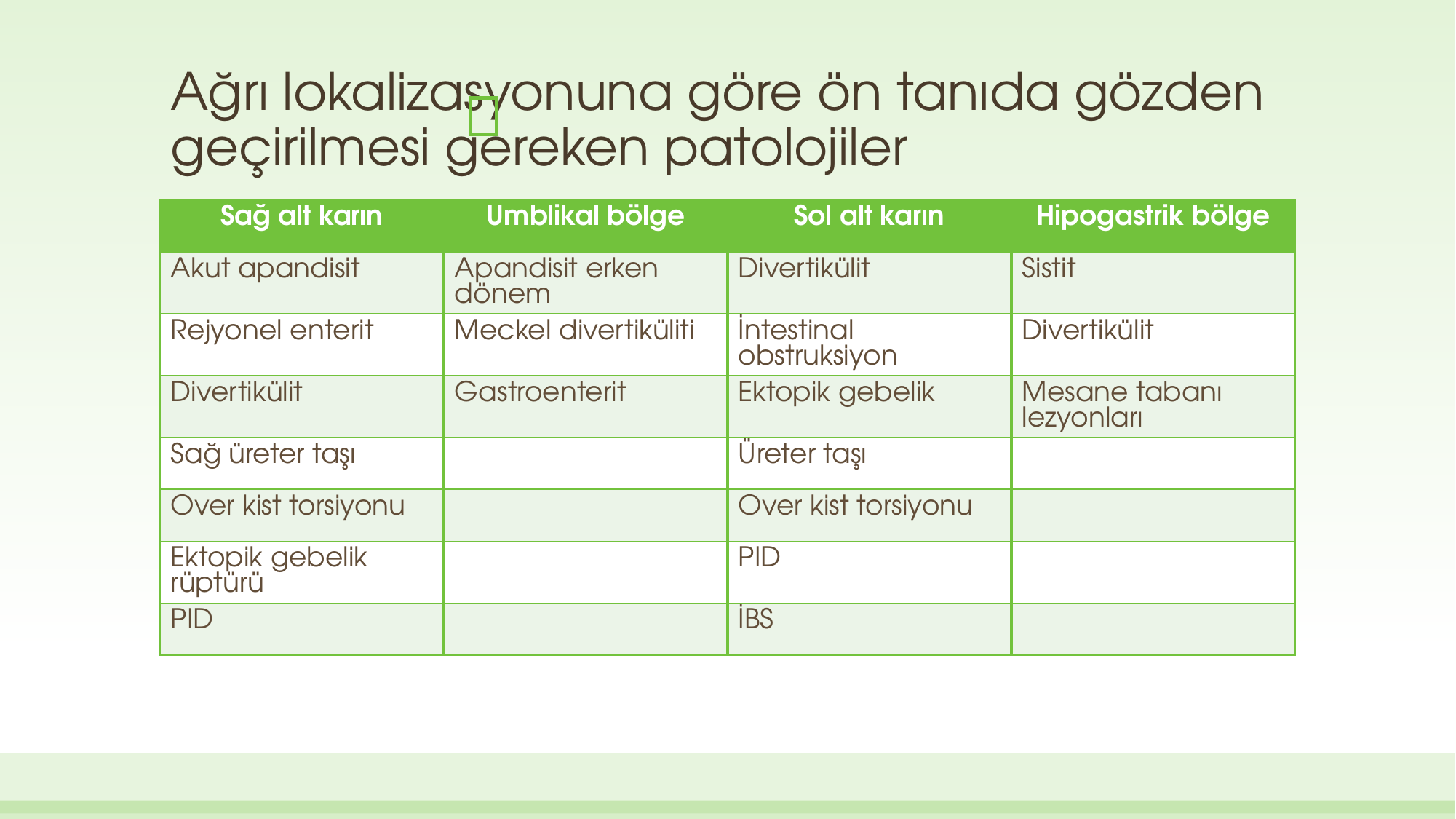

# Ağrı lokalizasyonuna göre ön tanıda gözden geçirilmesi gereken patolojiler
|  |
| --- |
| Sağ alt karın | Umblikal bölge | Sol alt karın | Hipogastrik bölge |
| --- | --- | --- | --- |
| Akut apandisit | Apandisit erken dönem | Divertikülit | Sistit |
| Rejyonel enterit | Meckel divertiküliti | İntestinal obstruksiyon | Divertikülit |
| Divertikülit | Gastroenterit | Ektopik gebelik | Mesane tabanı lezyonları |
| Sağ üreter taşı |  | Üreter taşı |  |
| Over kist torsiyonu |  | Over kist torsiyonu |  |
| Ektopik gebelik rüptürü |  | PID |  |
| PID |  | İBS |  |